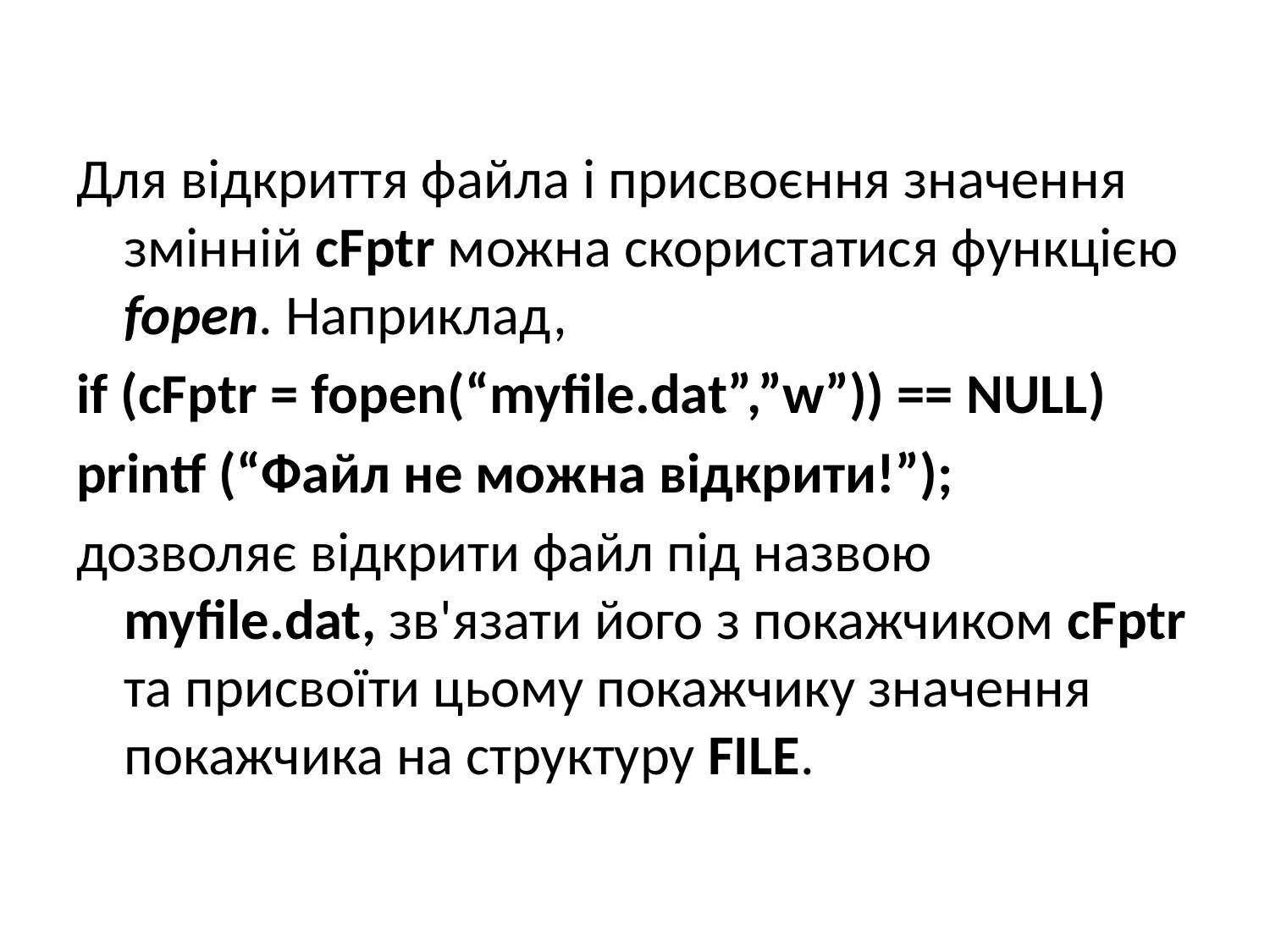

#
Для відкриття файла і присвоєння значення змінній cFptr можна скористатися функцією fopen. Наприклад,
if (cFptr = fopen(“myfile.dat”,”w”)) == NULL)
printf (“Файл не можна відкрити!”);
дозволяє відкрити файл під назвою myfile.dat, зв'язати його з покажчиком cFptr та присвоїти цьому покажчику значення покажчика на структуру FILE.